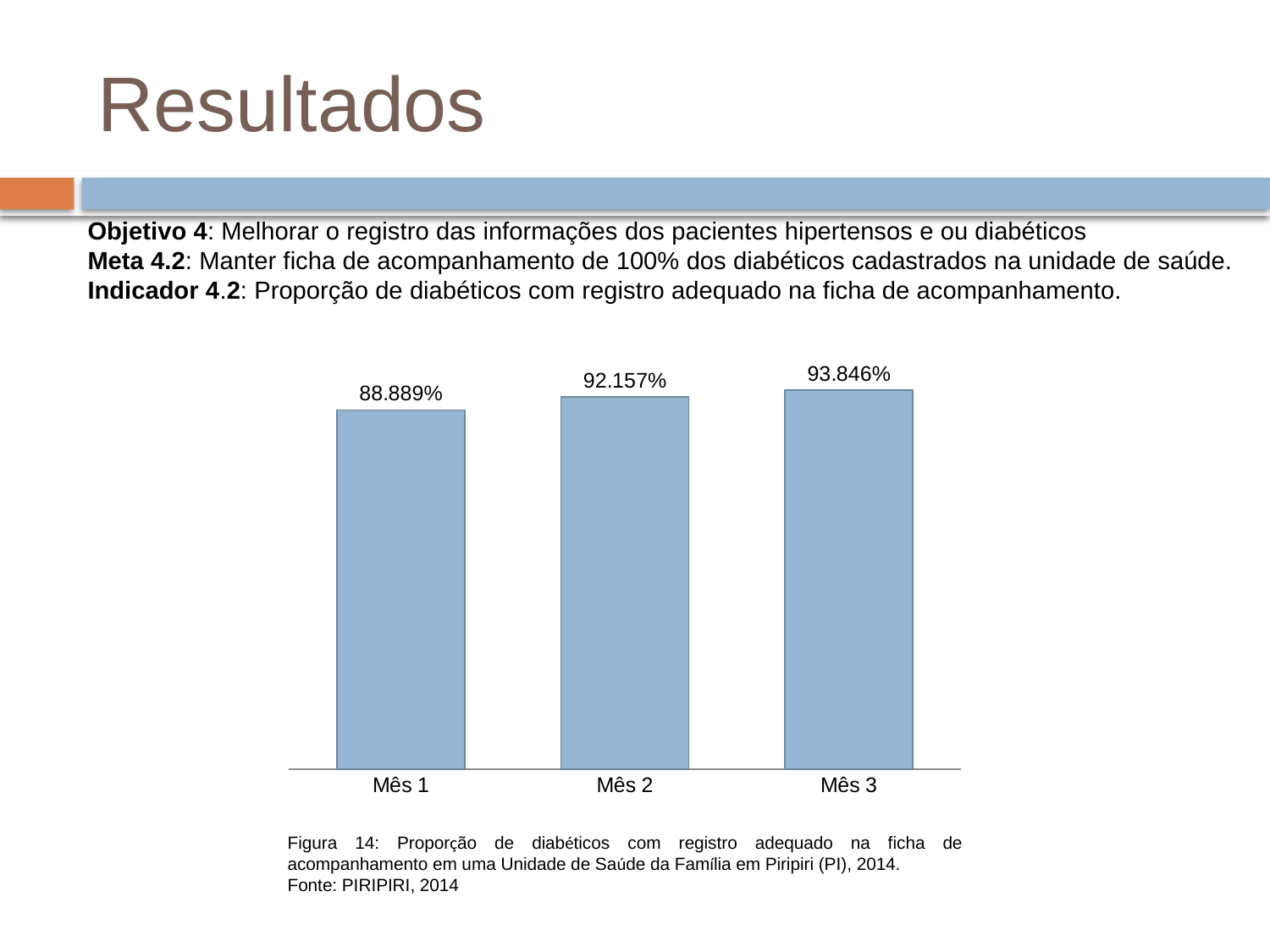

# Resultados
Objetivo 4: Melhorar o registro das informações dos pacientes hipertensos e ou diabéticos
Meta 4.2: Manter ficha de acompanhamento de 100% dos diabéticos cadastrados na unidade de saúde.
Indicador 4.2: Proporção de diabéticos com registro adequado na ficha de acompanhamento.

### Chart

| Category | Proporção de diabéticos com registro adequado na ficha de acompanhamento |
|---|---|
| Mês 1 | 0.8888888888888888 |
| Mês 2 | 0.9215686274509803 |
| Mês 3 | 0.9384615384615387 |
Figura 14: Proporção de diabéticos com registro adequado na ficha de acompanhamento em uma Unidade de Saúde da Família em Piripiri (PI), 2014.
Fonte: PIRIPIRI, 2014